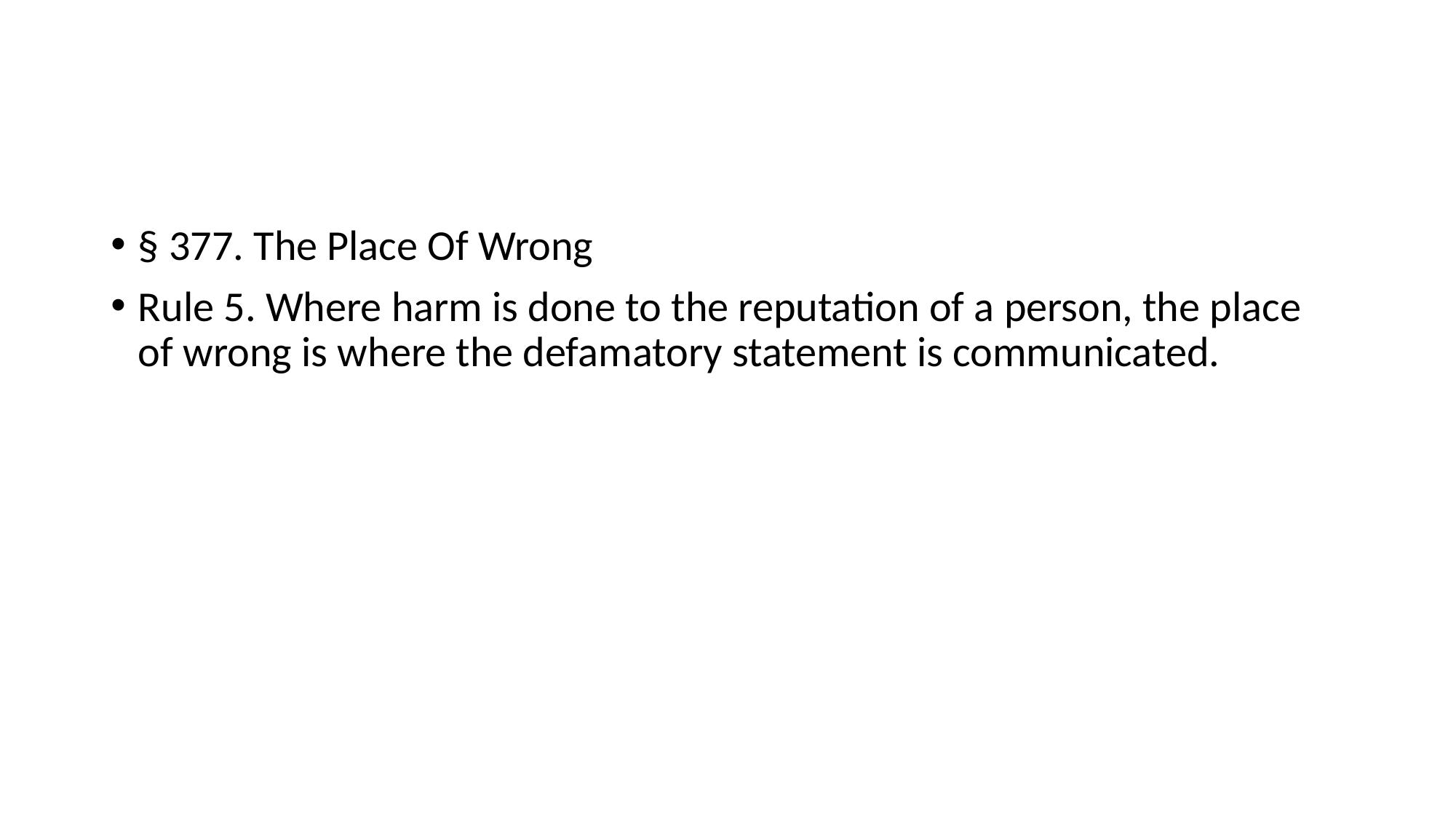

§ 377. The Place Of Wrong
Rule 5. Where harm is done to the reputation of a person, the place of wrong is where the defamatory statement is communicated.